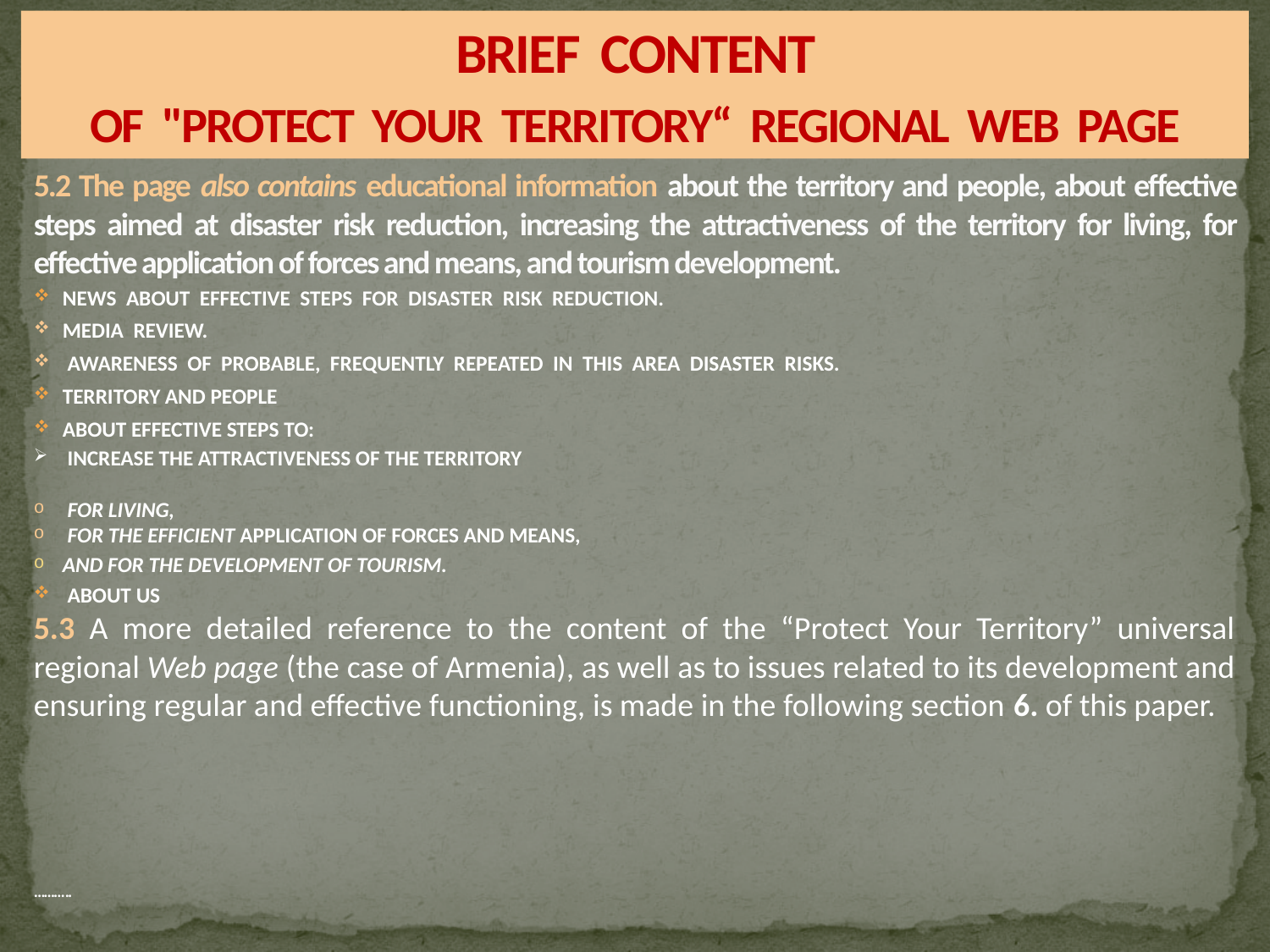

# BRIEF  CONTENT OF  "PROTECT  YOUR  TERRITORY“  REGIONAL  WEB  PAGE
5.2 The page also contains educational information about the territory and people, about effective steps aimed at disaster risk reduction, increasing the attractiveness of the territory for living, for effective application of forces and means, and tourism development.
NEWS  ABOUT  EFFECTIVE  STEPS  FOR  DISASTER  RISK  REDUCTION.
MEDIA  REVIEW.
 AWARENESS  OF  PROBABLE,  FREQUENTLY  REPEATED  IN  THIS  AREA  DISASTER  RISKS.
TERRITORY AND PEOPLE
ABOUT EFFECTIVE STEPS TO:
 INCREASE THE ATTRACTIVENESS OF THE TERRITORY

 FOR LIVING,
 FOR THE EFFICIENT APPLICATION OF FORCES AND MEANS,
AND FOR THE DEVELOPMENT OF TOURISM.
 ABOUT US
5.3 A more detailed reference to the content of the “Protect Your Territory” universal regional Web page (the case of Armenia), as well as to issues related to its development and ensuring regular and effective functioning, is made in the following section 6. of this paper.

………..